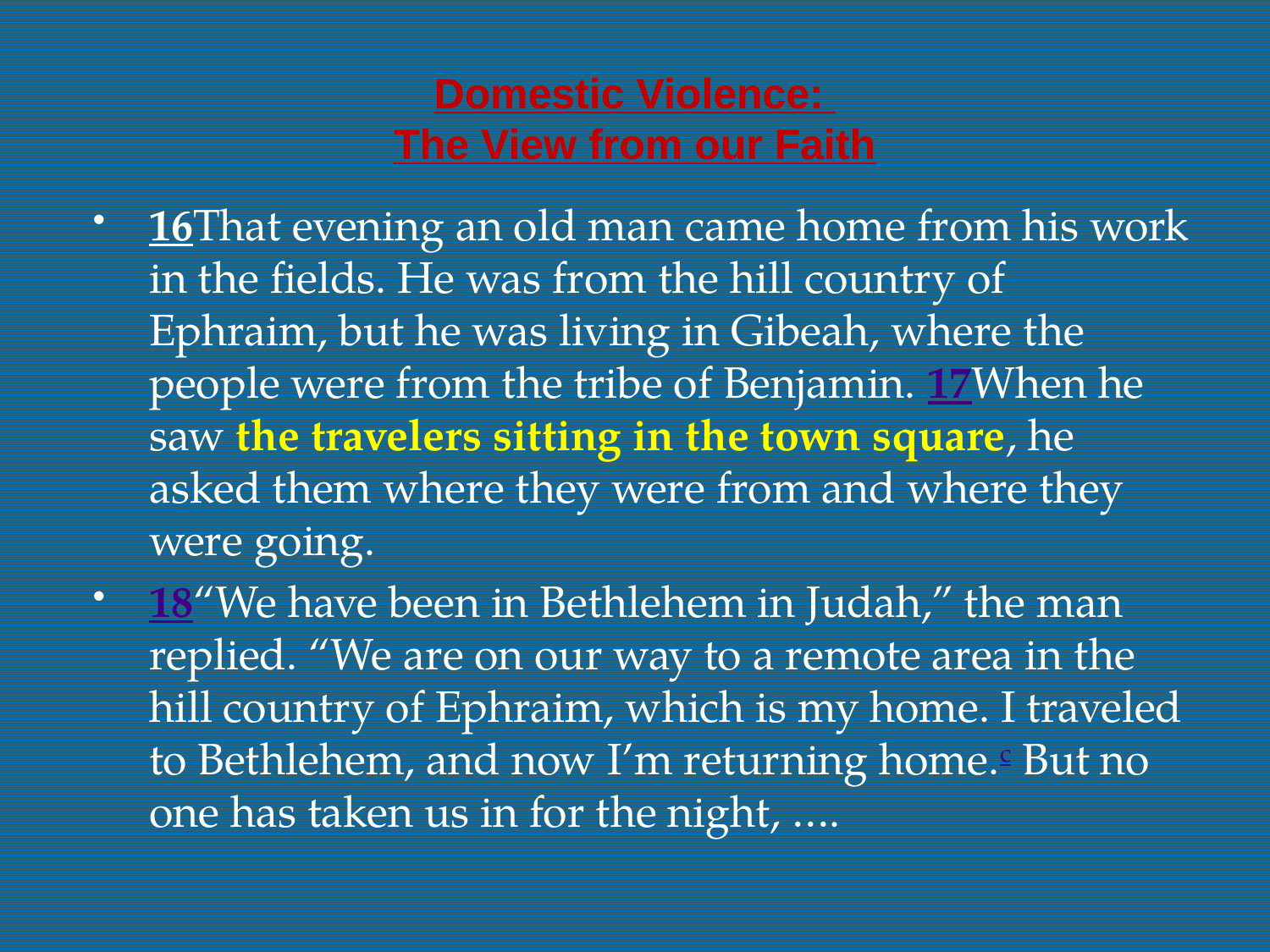

# Domestic Violence: The View from our Faith
16That evening an old man came home from his work in the fields. He was from the hill country of Ephraim, but he was living in Gibeah, where the people were from the tribe of Benjamin. 17When he saw the travelers sitting in the town square, he asked them where they were from and where they were going.
18“We have been in Bethlehem in Judah,” the man replied. “We are on our way to a remote area in the hill country of Ephraim, which is my home. I traveled to Bethlehem, and now I’m returning home.c But no one has taken us in for the night, ….